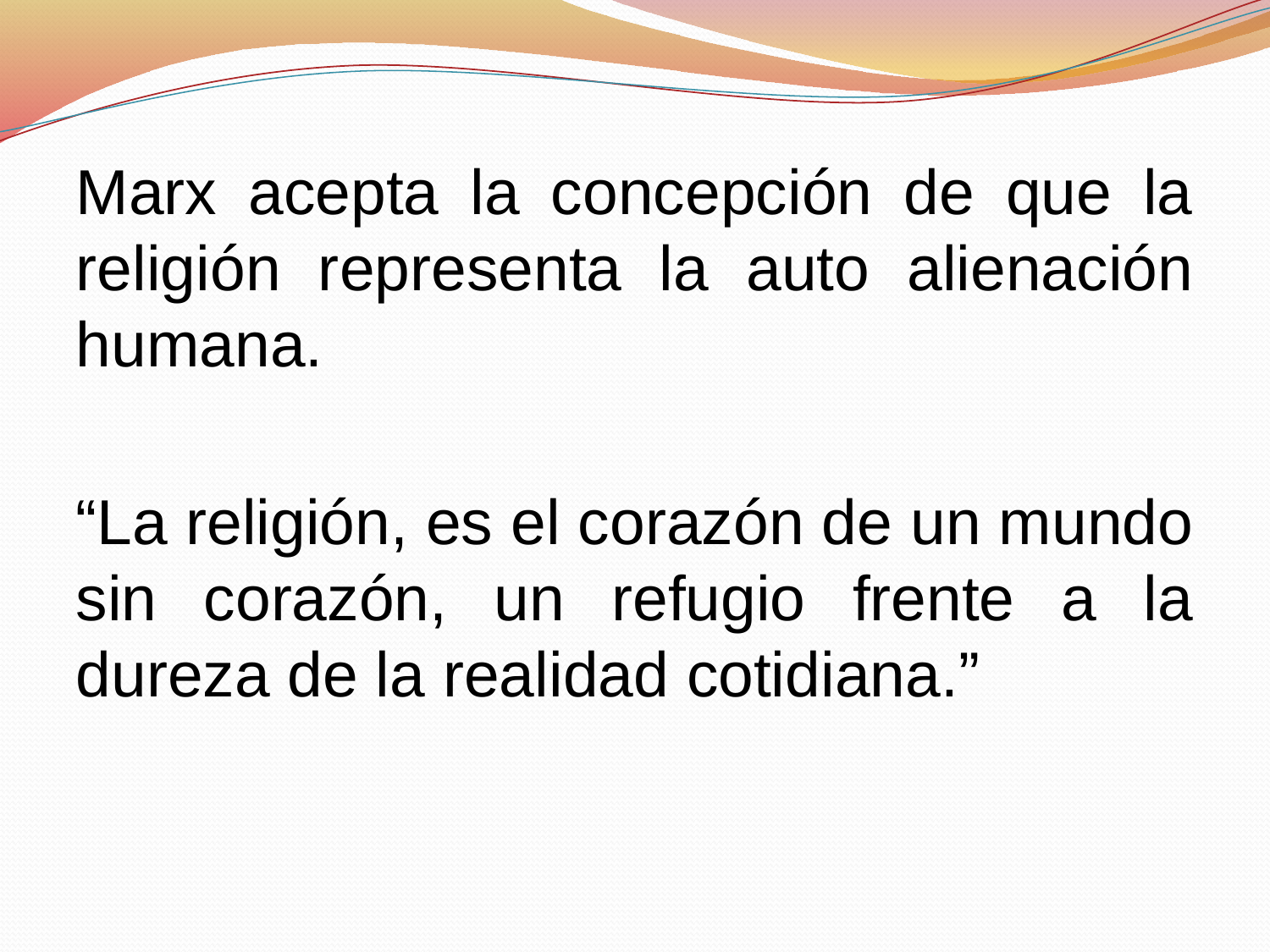

Marx acepta la concepción de que la religión representa la auto alienación humana.

“La religión, es el corazón de un mundo sin corazón, un refugio frente a la dureza de la realidad cotidiana.”